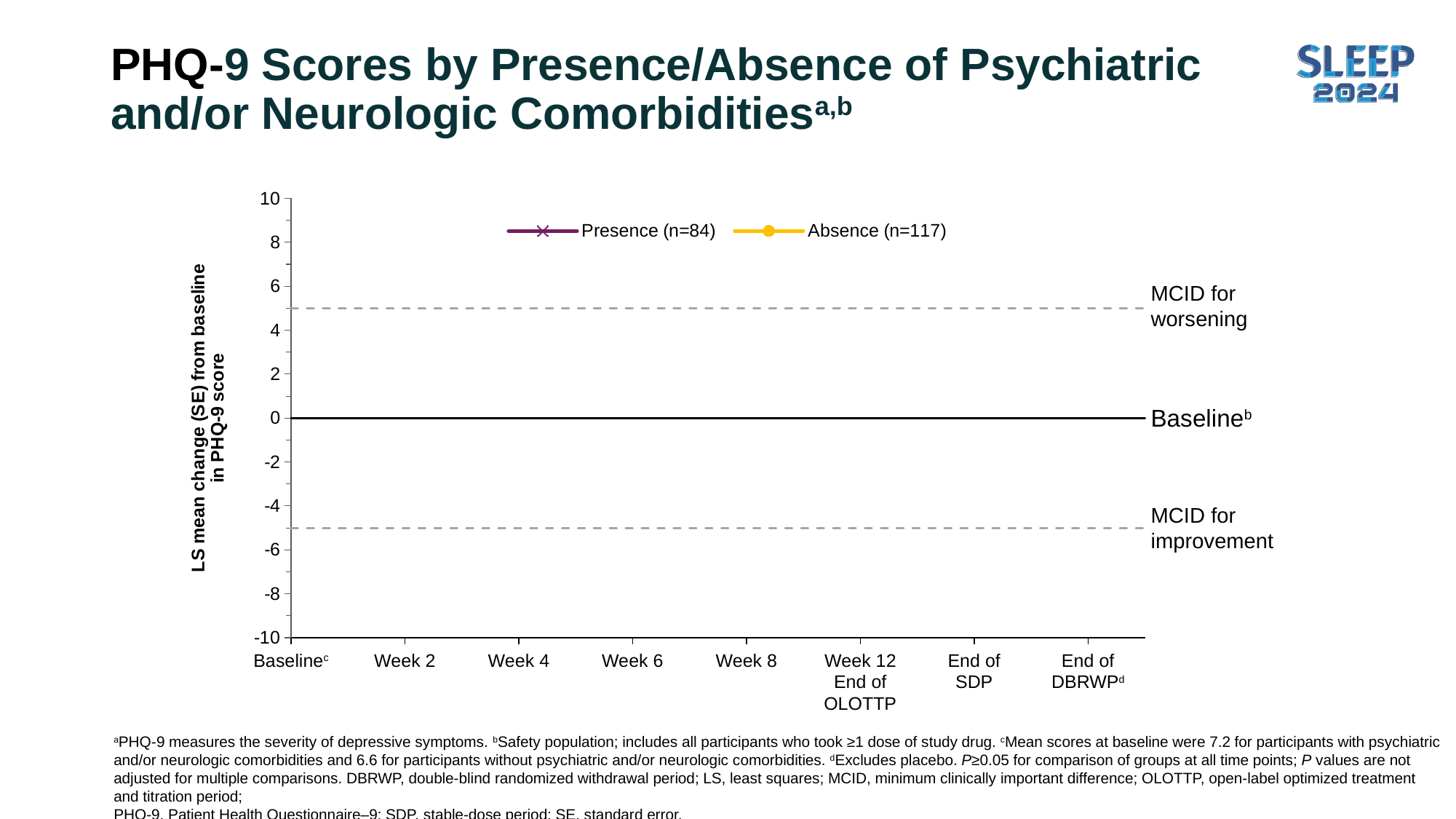

# PHQ-9 Scores by Presence/Absence of Psychiatric and/or Neurologic Comorbiditiesa,b

### Chart

| Category | Presence (n=84) | Absence (n=117) | Zero line | MCID for improvement | MCID for worsening |
|---|---|---|---|---|---|
MCID for
worsening
Baselineb
MCID for
improvement
Baselinec
Week 2
Week 4
Week 6
Week 8
Week 12
End of
OLOTTP
End of
SDP
End of
DBRWPd
aPHQ-9 measures the severity of depressive symptoms.  bSafety population; includes all participants who took ≥1 dose of study drug. cMean scores at baseline were 7.2 for participants with psychiatric and/or neurologic comorbidities and 6.6 for participants without psychiatric and/or neurologic comorbidities. dExcludes placebo. P≥0.05 for comparison of groups at all time points; P values are not adjusted for multiple comparisons. DBRWP, double-blind randomized withdrawal period; LS, least squares; MCID, minimum clinically important difference; OLOTTP, open-label optimized treatment and titration period;
PHQ-9, Patient Health Questionnaire–9; SDP, stable-dose period; SE, standard error.